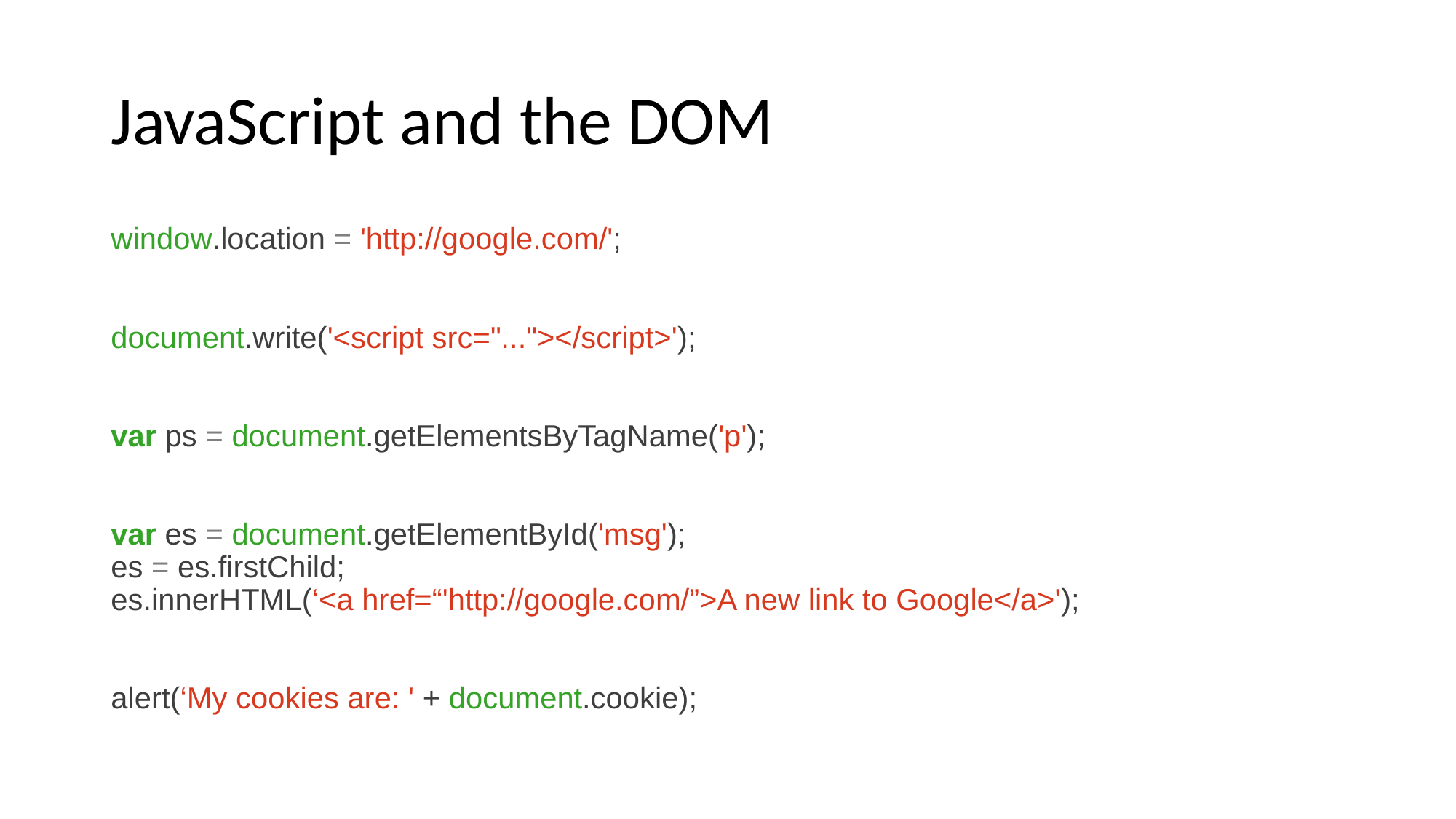

# JavaScript and the DOM
window.location = 'http://google.com/';

document.write('<script src="..."></script>');

var ps = document.getElementsByTagName('p');

var es = document.getElementById('msg');
es = es.firstChild;
es.innerHTML(‘<a href=“'http://google.com/”>A new link to Google</a>');

alert(‘My cookies are: ' + document.cookie);